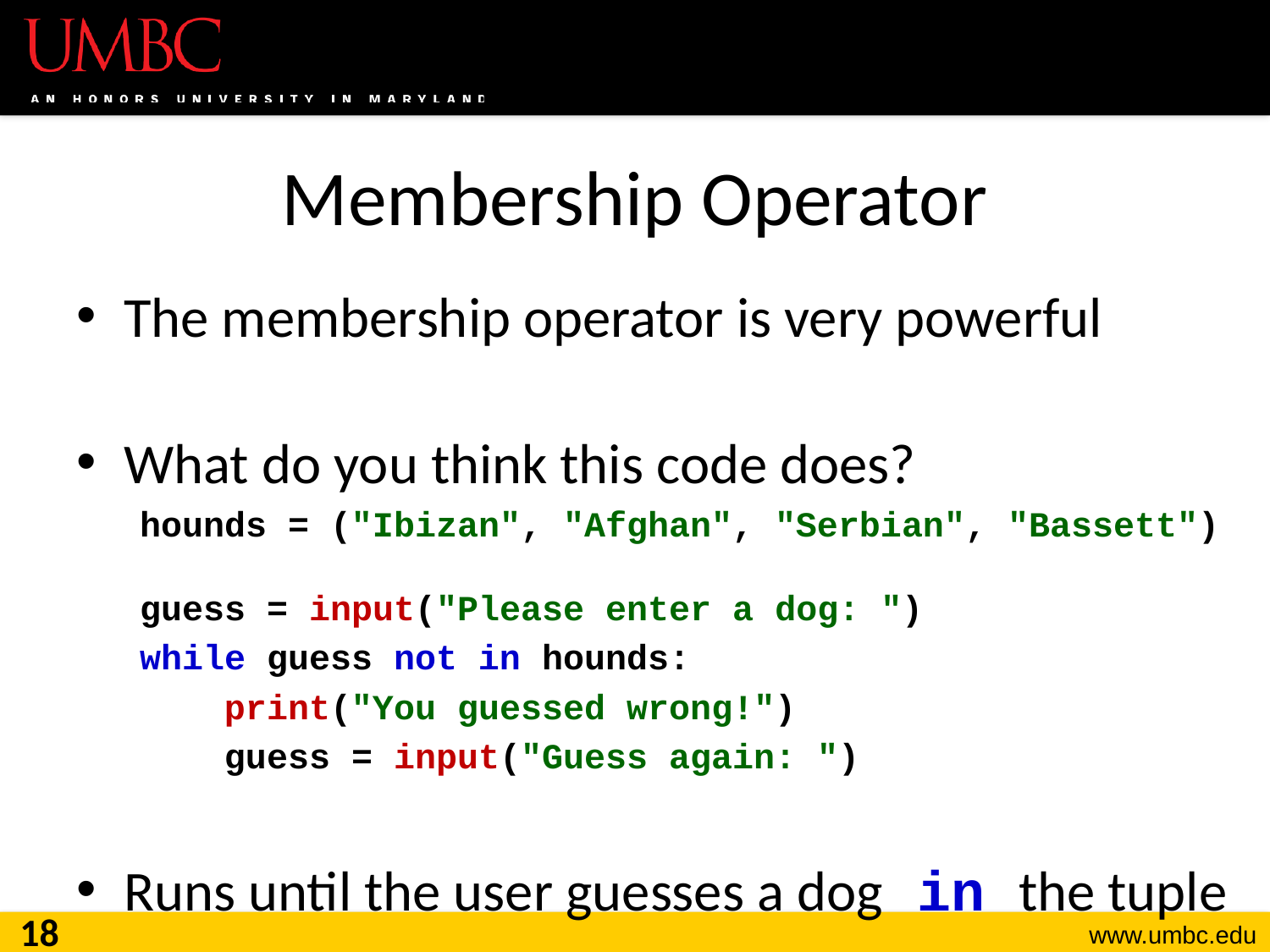

# Membership Operator
The membership operator is very powerful

What do you think this code does?
hounds = ("Ibizan", "Afghan", "Serbian", "Bassett")

guess = input("Please enter a dog: ")
while guess not in hounds:
    print("You guessed wrong!")
    guess = input("Guess again: ")

Runs until the user guesses a dog in the tuple
18